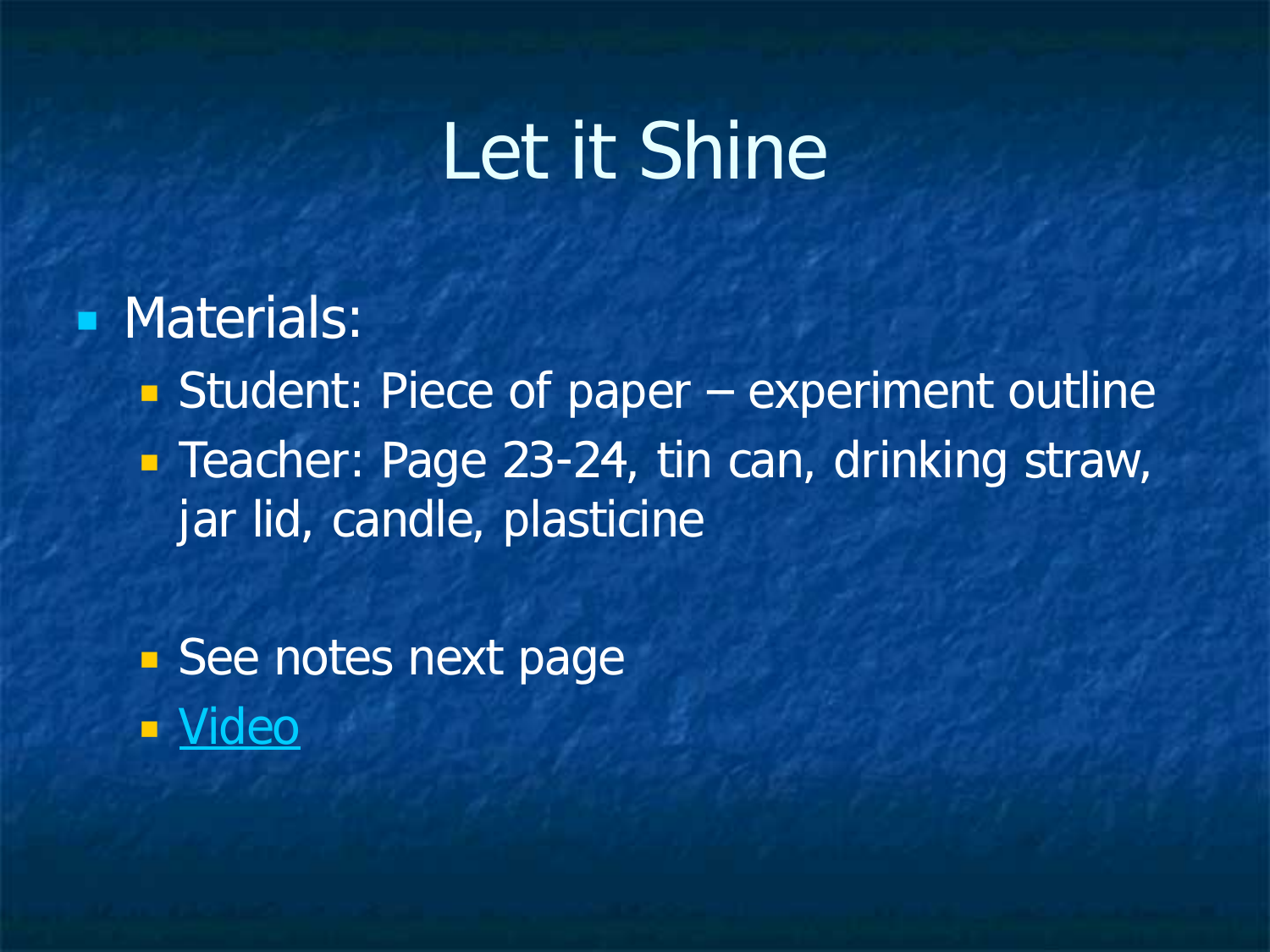

# Let it Shine
Materials:
Student: Piece of paper – experiment outline
Teacher: Page 23-24, tin can, drinking straw, jar lid, candle, plasticine

See notes next page
Video